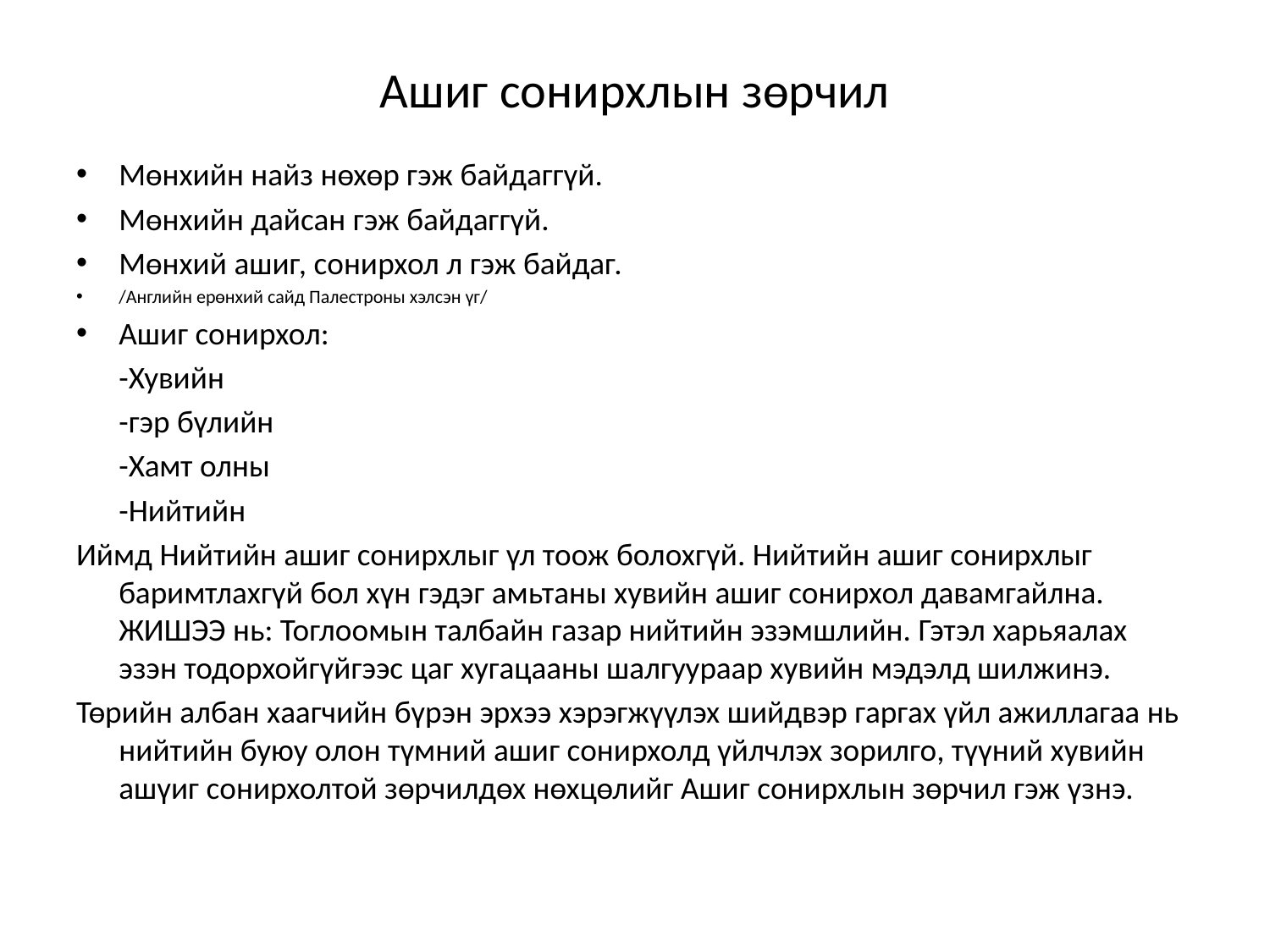

# Ашиг сонирхлын зөрчил
Мөнхийн найз нөхөр гэж байдаггүй.
Мөнхийн дайсан гэж байдаггүй.
Мөнхий ашиг, сонирхол л гэж байдаг.
/Английн ерөнхий сайд Палестроны хэлсэн үг/
Ашиг сонирхол:
	-Хувийн
	-гэр бүлийн
	-Хамт олны
	-Нийтийн
Иймд Нийтийн ашиг сонирхлыг үл тоож болохгүй. Нийтийн ашиг сонирхлыг баримтлахгүй бол хүн гэдэг амьтаны хувийн ашиг сонирхол давамгайлна. ЖИШЭЭ нь: Тоглоомын талбайн газар нийтийн эзэмшлийн. Гэтэл харьяалах эзэн тодорхойгүйгээс цаг хугацааны шалгуураар хувийн мэдэлд шилжинэ.
Төрийн албан хаагчийн бүрэн эрхээ хэрэгжүүлэх шийдвэр гаргах үйл ажиллагаа нь нийтийн буюу олон түмний ашиг сонирхолд үйлчлэх зорилго, түүний хувийн ашүиг сонирхолтой зөрчилдөх нөхцөлийг Ашиг сонирхлын зөрчил гэж үзнэ.